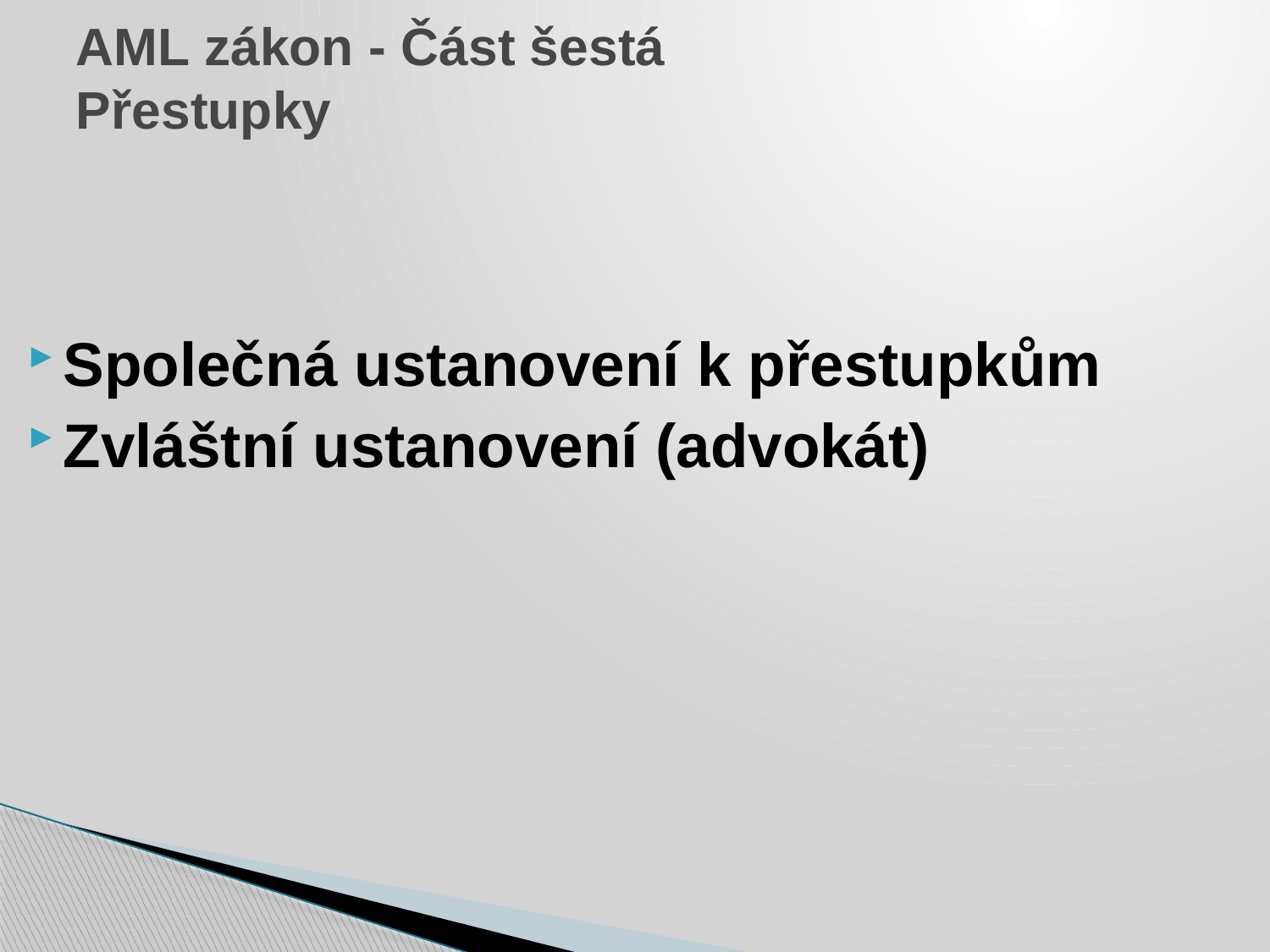

# AML zákon - Část šestá Přestupky

Společná ustanovení k přestupkům
Zvláštní ustanovení (advokát)